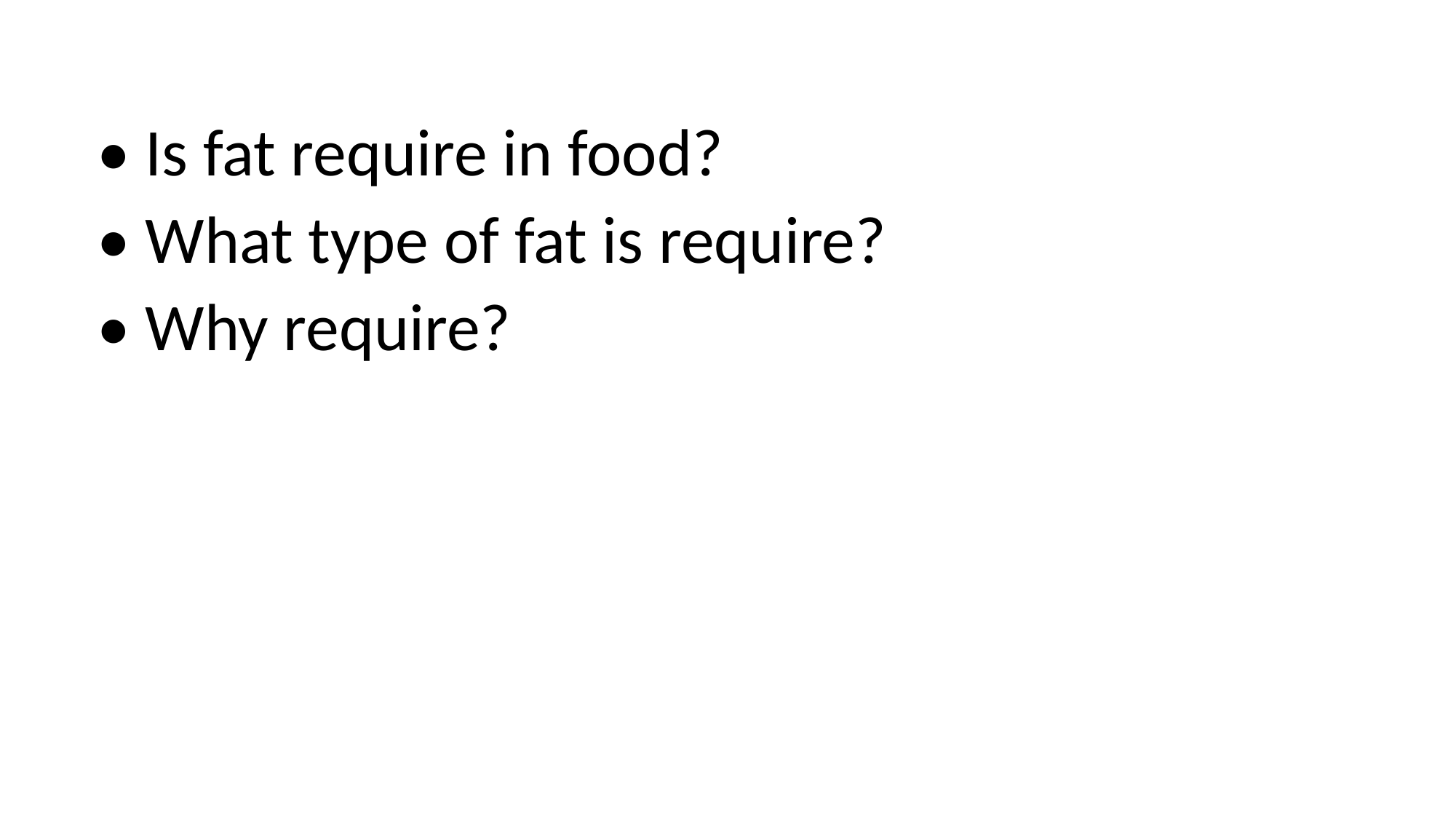

• Is fat require in food?
• What type of fat is require?
• Why require?